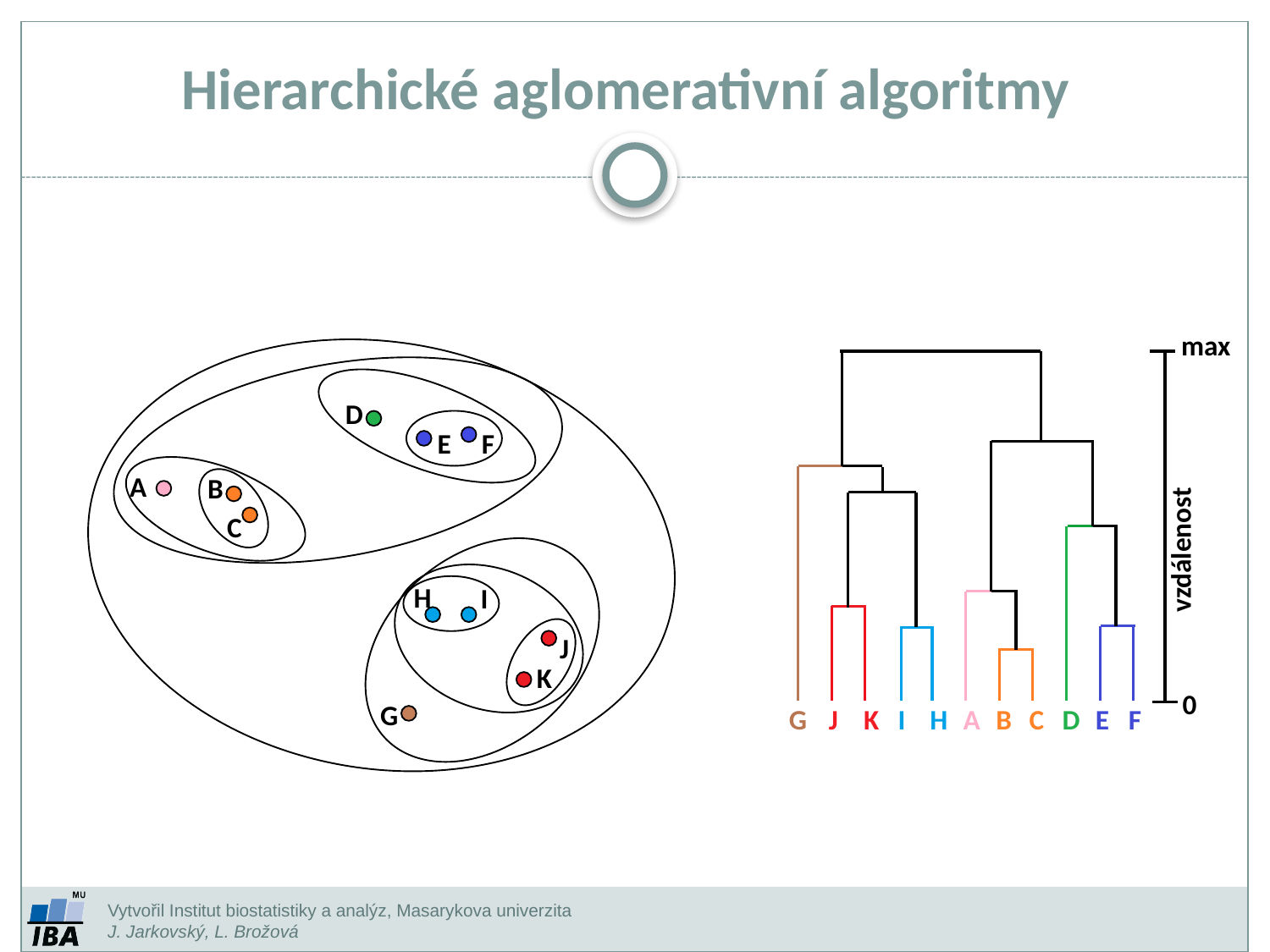

Hierarchické aglomerativní algoritmy
max

D

E
F

A
B

C
vzdálenost

H
I

J
K

0
G

G
J
K
I
A
B
C
D
E
F
H
Vytvořil Institut biostatistiky a analýz, Masarykova univerzita
J. Jarkovský, L. Brožová